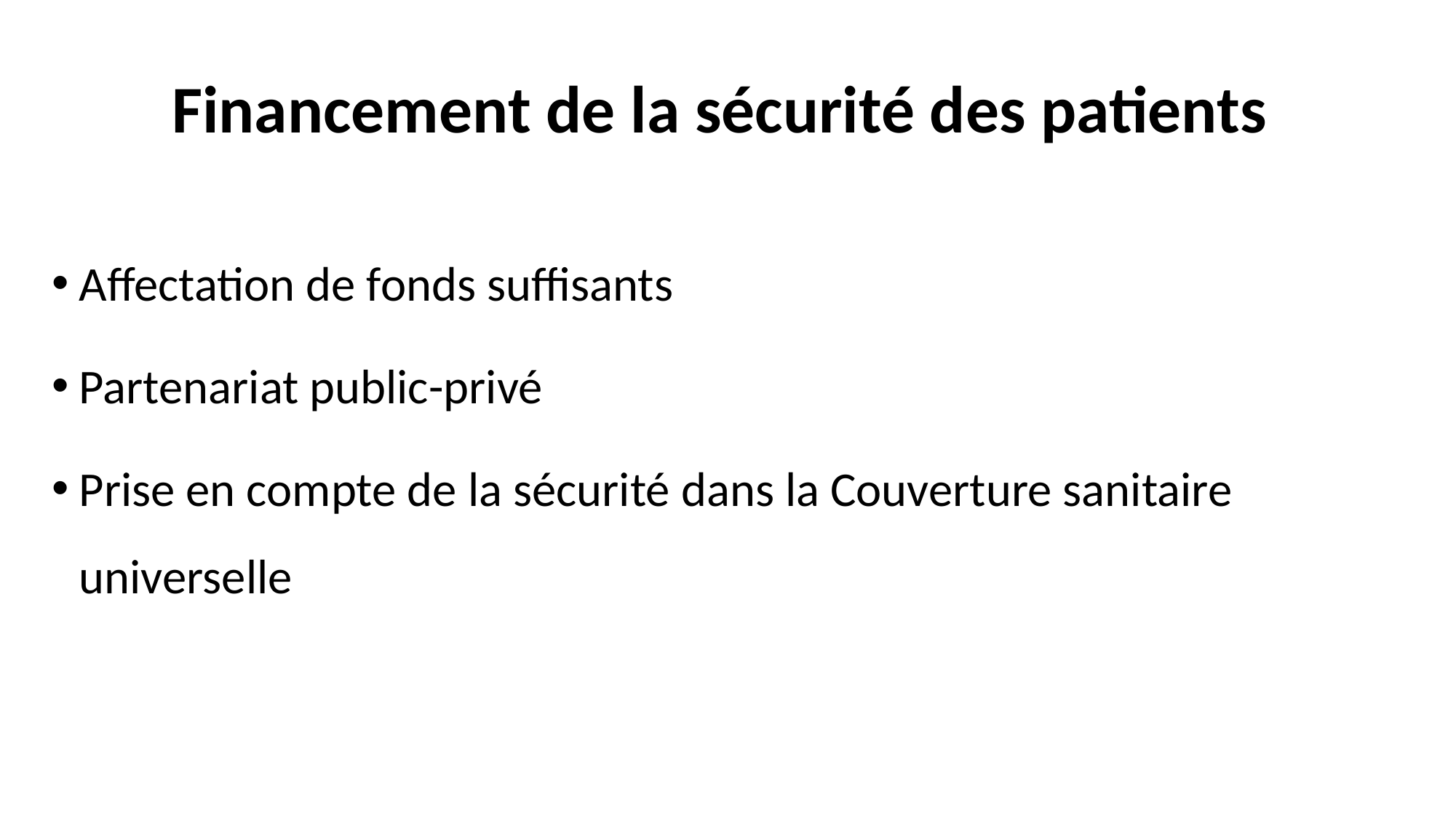

# Financement de la sécurité des patients
Affectation de fonds suffisants
Partenariat public-privé
Prise en compte de la sécurité dans la Couverture sanitaire universelle